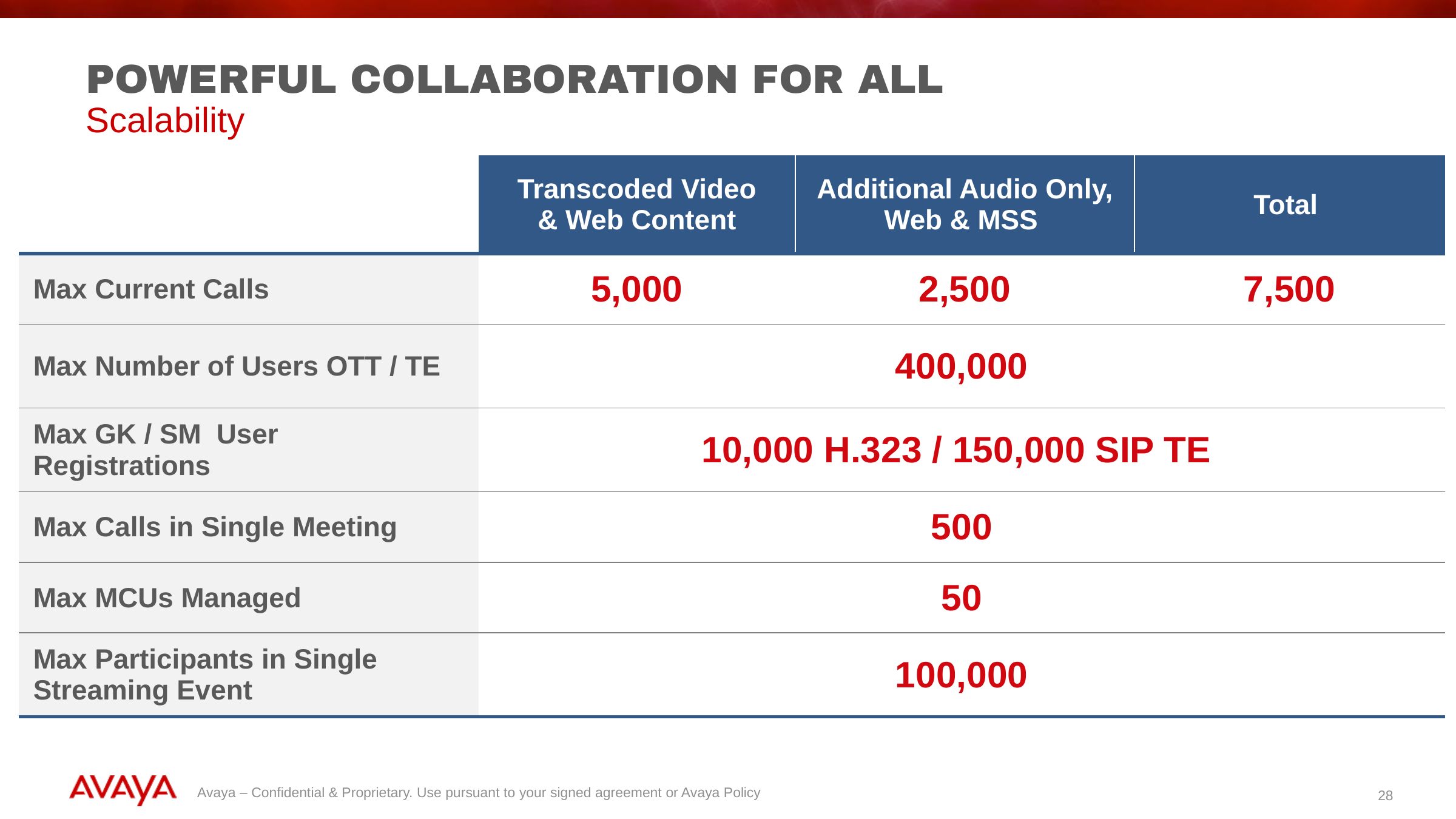

# Powerful Collaboration for all Scalability
|  | Transcoded Video & Web Content | Additional Audio Only, Web & MSS | Total |
| --- | --- | --- | --- |
| Max Current Calls | 5,000 | 2,500 | 7,500 |
| Max Number of Users OTT / TE | 400,000 |  |  |
| Max GK / SM User Registrations | 10,000 H.323 / 150,000 SIP TE |  |  |
| Max Calls in Single Meeting | 500 |  |  |
| Max MCUs Managed | 50 |  |  |
| Max Participants in Single Streaming Event | 100,000 |  |  |